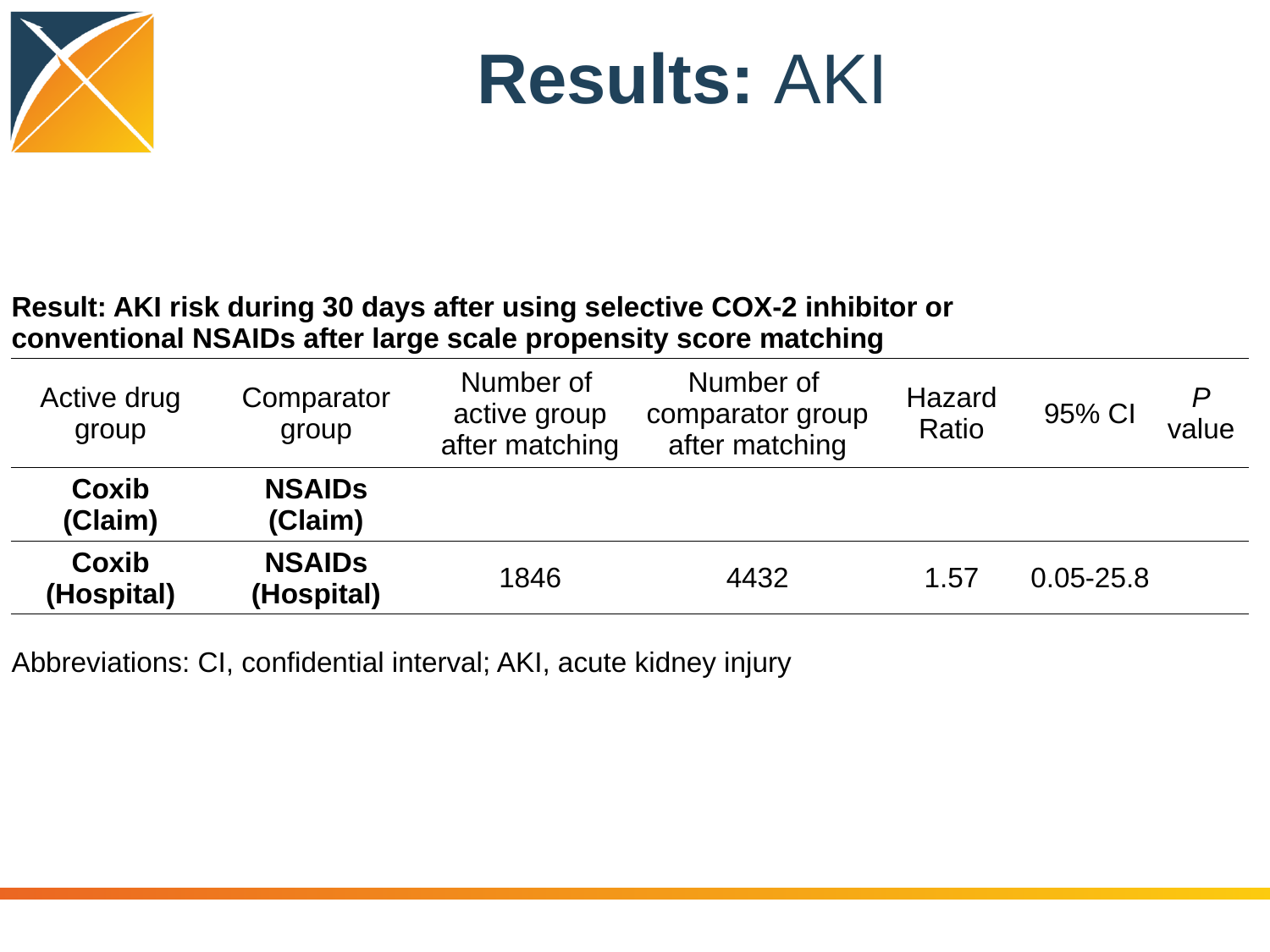

# Results: AKI
| Result: AKI risk during 30 days after using selective COX-2 inhibitor or conventional NSAIDs after large scale propensity score matching |  |  |  |  |  |  |
| --- | --- | --- | --- | --- | --- | --- |
| Active drug group | Comparator group | Number of active group after matching | Number of comparator group after matching | Hazard Ratio | 95% CI | P value |
| Coxib (Claim) | NSAIDs (Claim) |  |  |  |  |  |
| Coxib (Hospital) | NSAIDs (Hospital) | 1846 | 4432 | 1.57 | 0.05-25.8 |  |
| Abbreviations: CI, confidential interval; AKI, acute kidney injury |  |  |  |  |  |  |